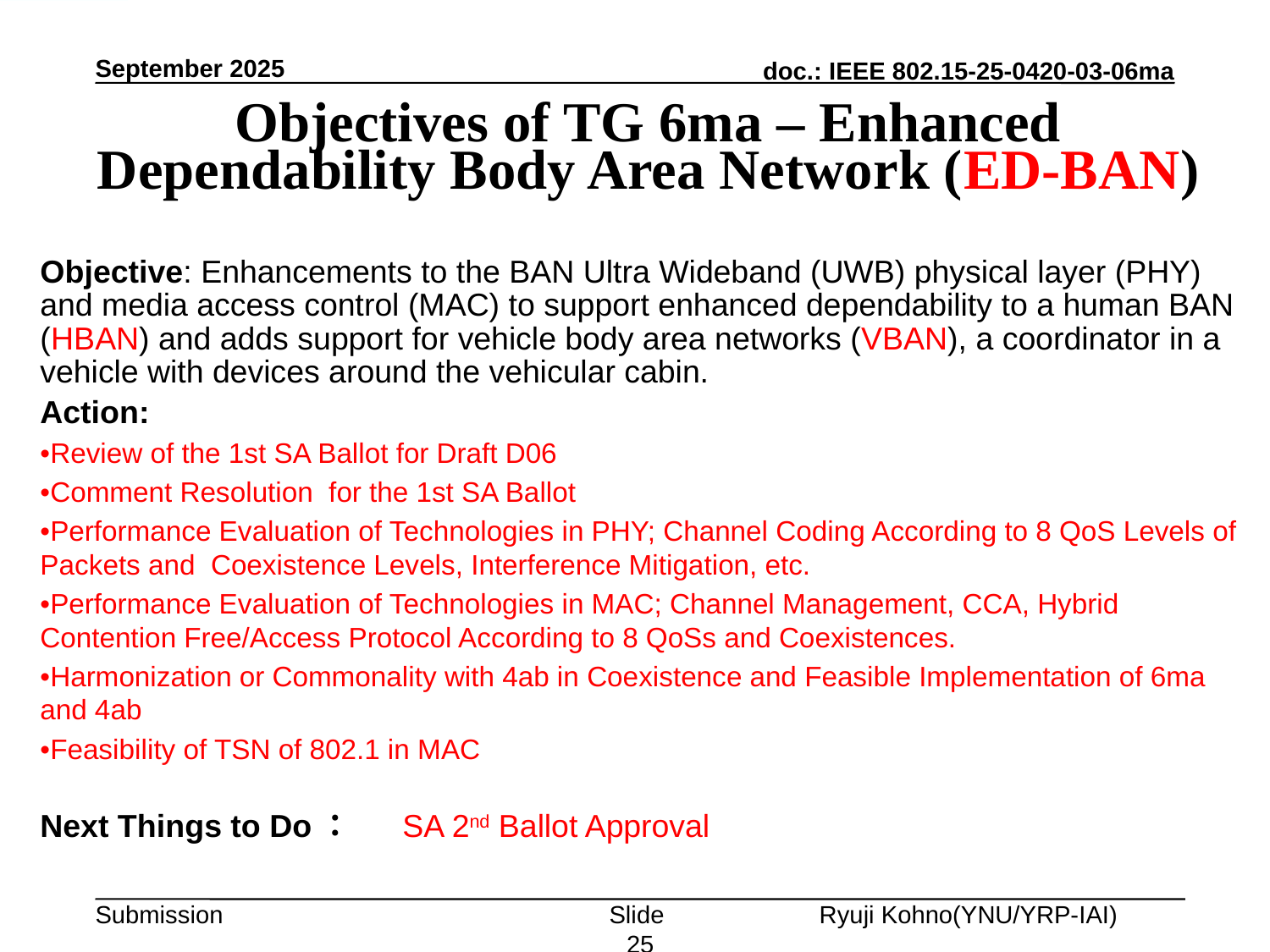

September 2025
# Objectives of TG 6ma – Enhanced Dependability Body Area Network (ED-BAN)
Objective: Enhancements to the BAN Ultra Wideband (UWB) physical layer (PHY) and media access control (MAC) to support enhanced dependability to a human BAN (HBAN) and adds support for vehicle body area networks (VBAN), a coordinator in a vehicle with devices around the vehicular cabin.
Action:
•Review of the 1st SA Ballot for Draft D06
•Comment Resolution  for the 1st SA Ballot
•Performance Evaluation of Technologies in PHY; Channel Coding According to 8 QoS Levels of Packets and  Coexistence Levels, Interference Mitigation, etc.
•Performance Evaluation of Technologies in MAC; Channel Management, CCA, Hybrid Contention Free/Access Protocol According to 8 QoSs and Coexistences.
•Harmonization or Commonality with 4ab in Coexistence and Feasible Implementation of 6ma and 4ab
•Feasibility of TSN of 802.1 in MAC

Next Things to Do：      SA 2nd Ballot Approval
Slide 25